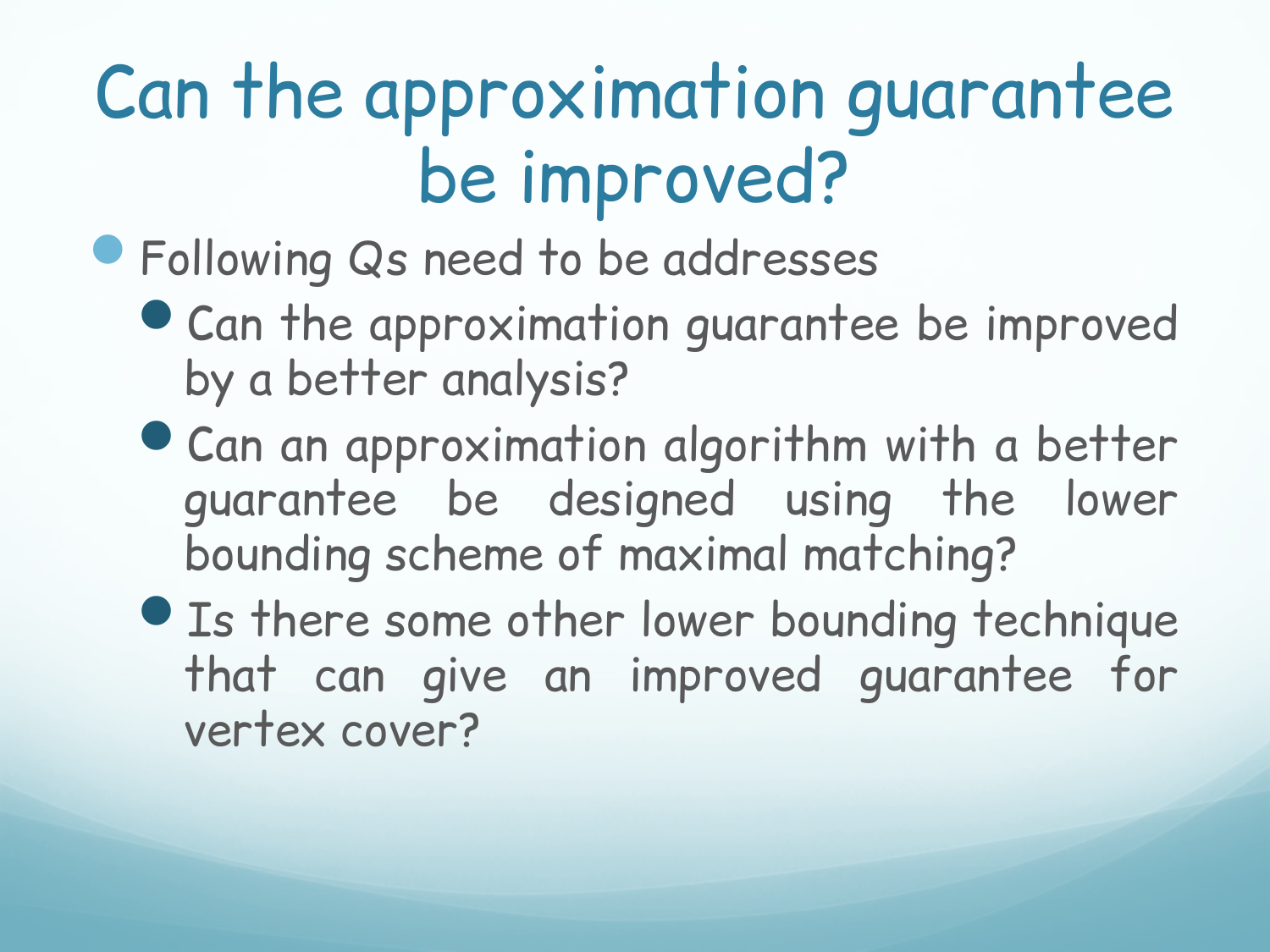

# Can the approximation guarantee be improved?
Following Qs need to be addresses
Can the approximation guarantee be improved by a better analysis?
Can an approximation algorithm with a better guarantee be designed using the lower bounding scheme of maximal matching?
Is there some other lower bounding technique that can give an improved guarantee for vertex cover?